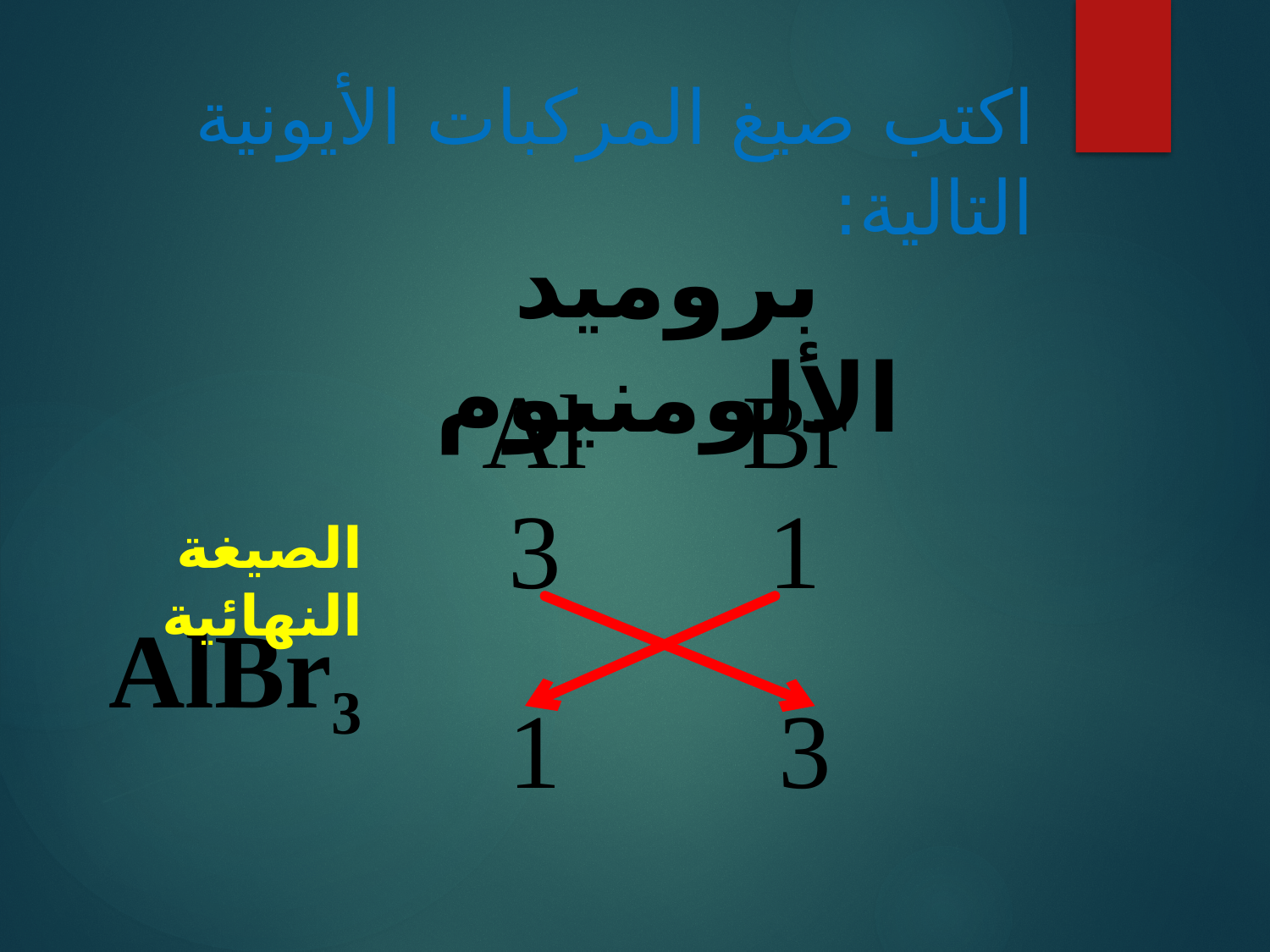

# اكتب صيغ المركبات الأيونية التالية:
 بروميد الألومنيوم

Al
Br
3
1
الصيغة النهائية
AlBr3
1
3